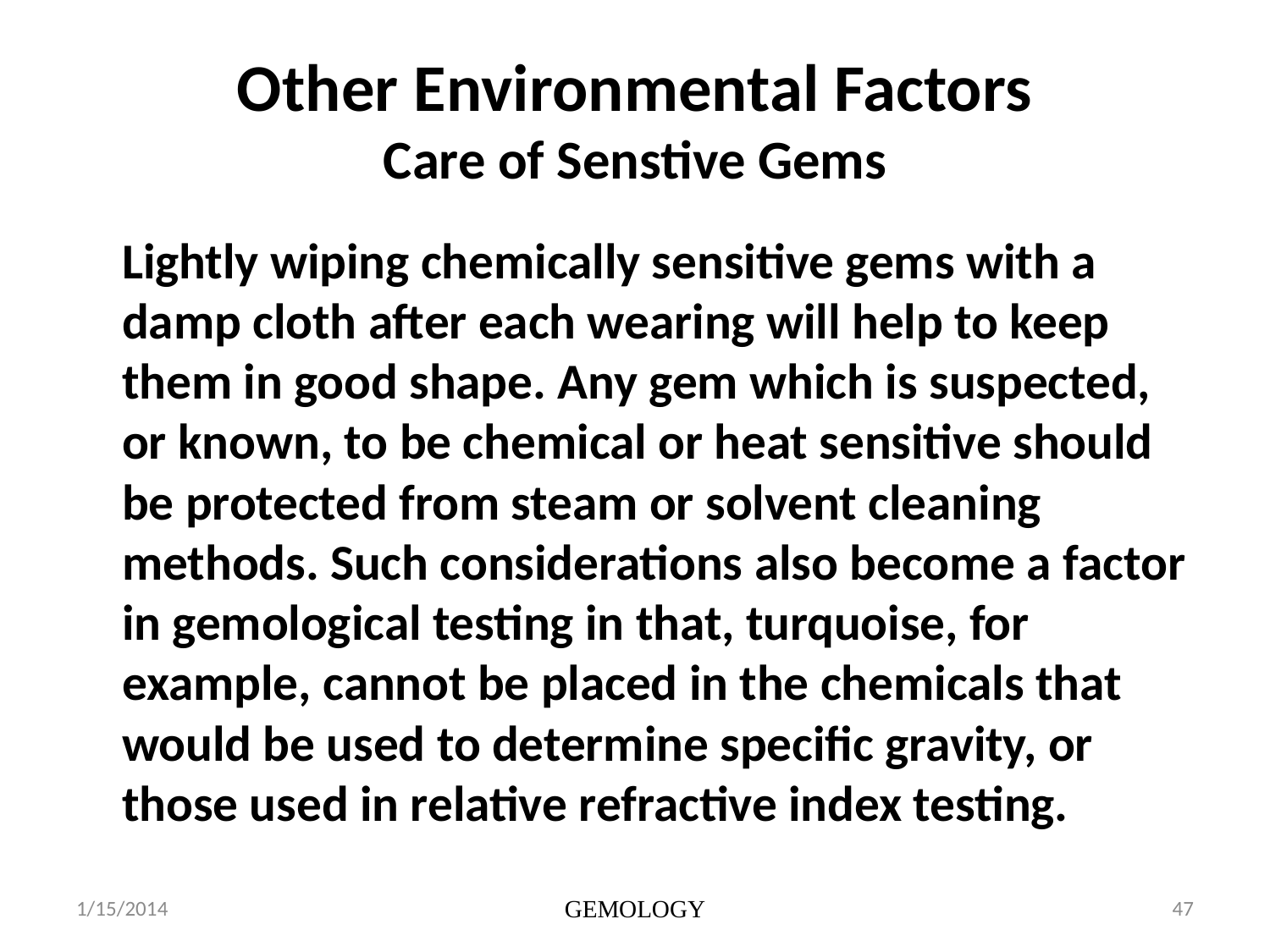

# Other Environmental Factors Care of Senstive Gems
	Lightly wiping chemically sensitive gems with a damp cloth after each wearing will help to keep them in good shape. Any gem which is suspected, or known, to be chemical or heat sensitive should be protected from steam or solvent cleaning methods. Such considerations also become a factor in gemological testing in that, turquoise, for example, cannot be placed in the chemicals that would be used to determine specific gravity, or those used in relative refractive index testing.

1/15/2014
GEMOLOGY
47